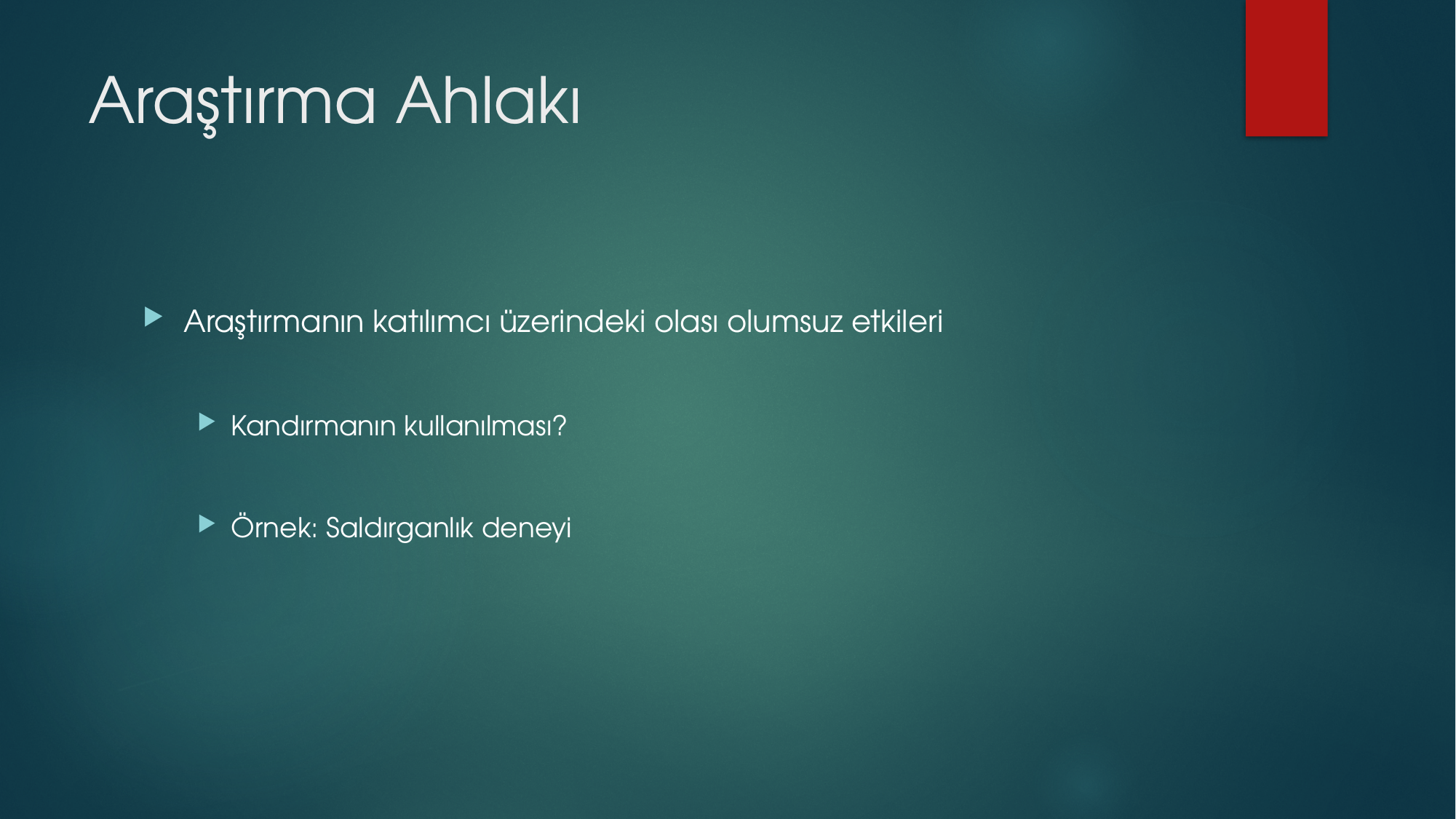

# Araştırma Ahlakı

Araştırmanın katılımcı üzerindeki olası olumsuz etkileri

Kandırmanın kullanılması?

Örnek: Saldırganlık deneyi